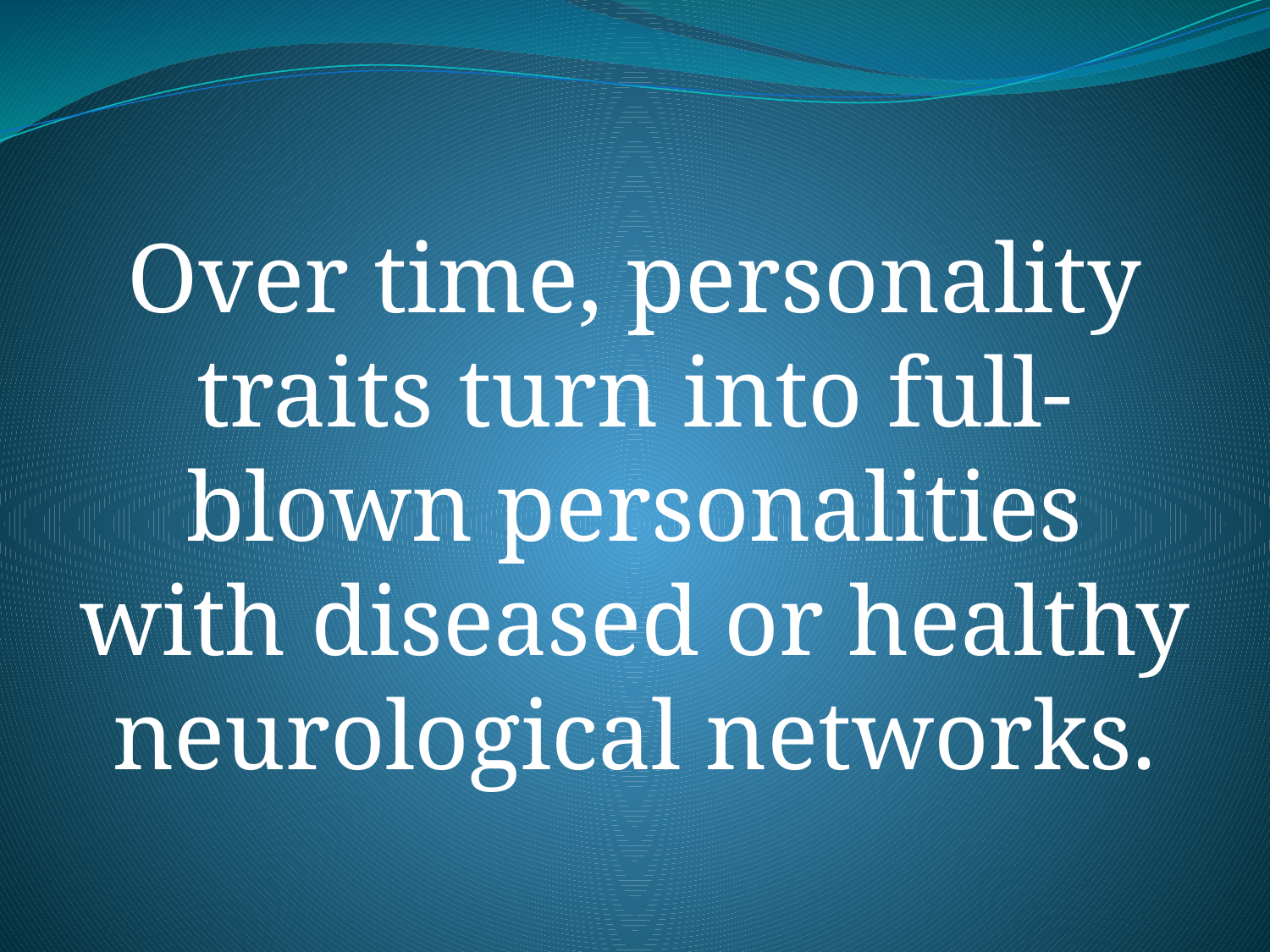

Over time, personality traits turn into full-blown personalities with diseased or healthy neurological networks.